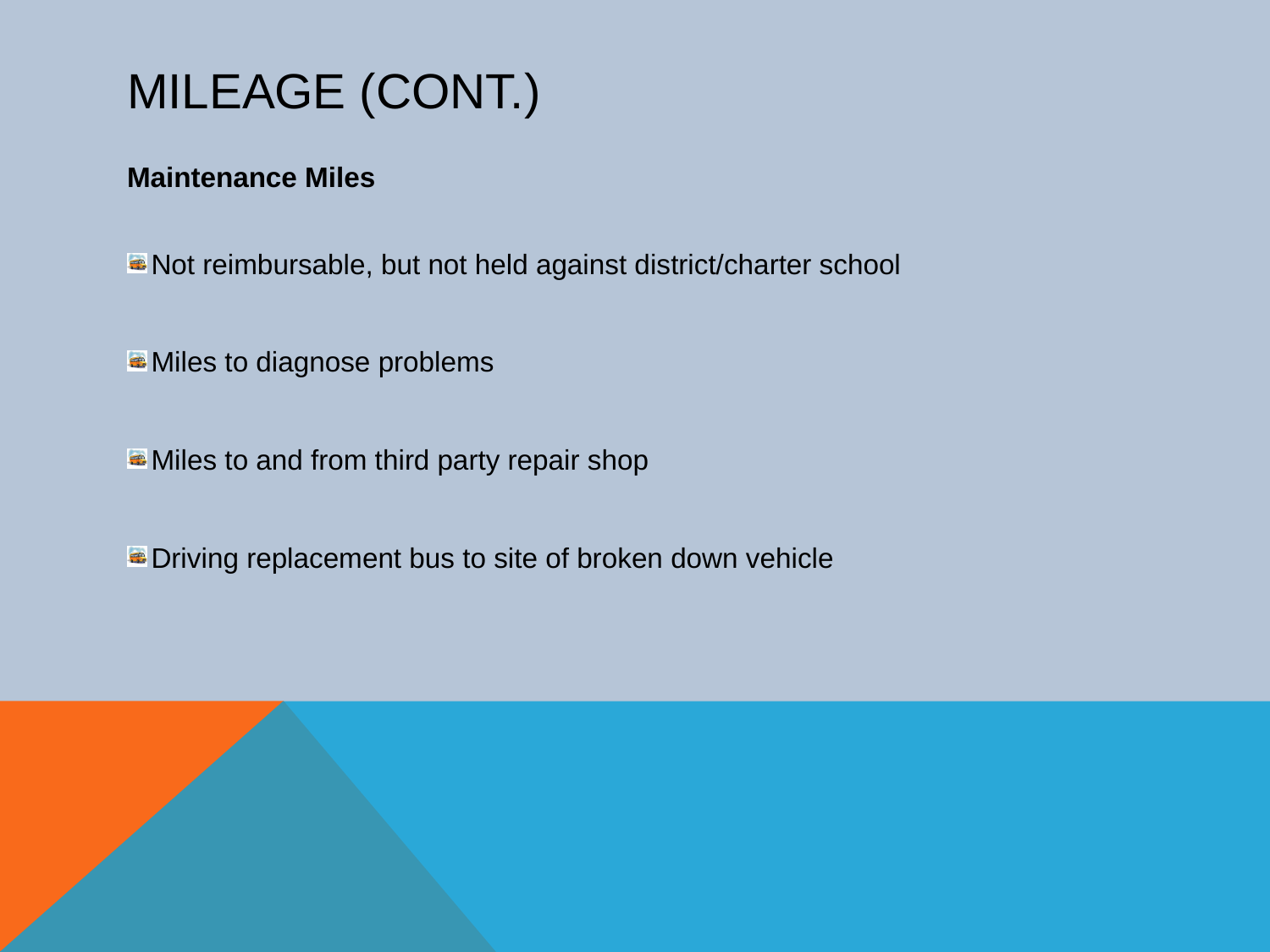

# Mileage (cont.)
Maintenance Miles

Not reimbursable, but not held against district/charter school

Miles to diagnose problems

Miles to and from third party repair shop

Driving replacement bus to site of broken down vehicle